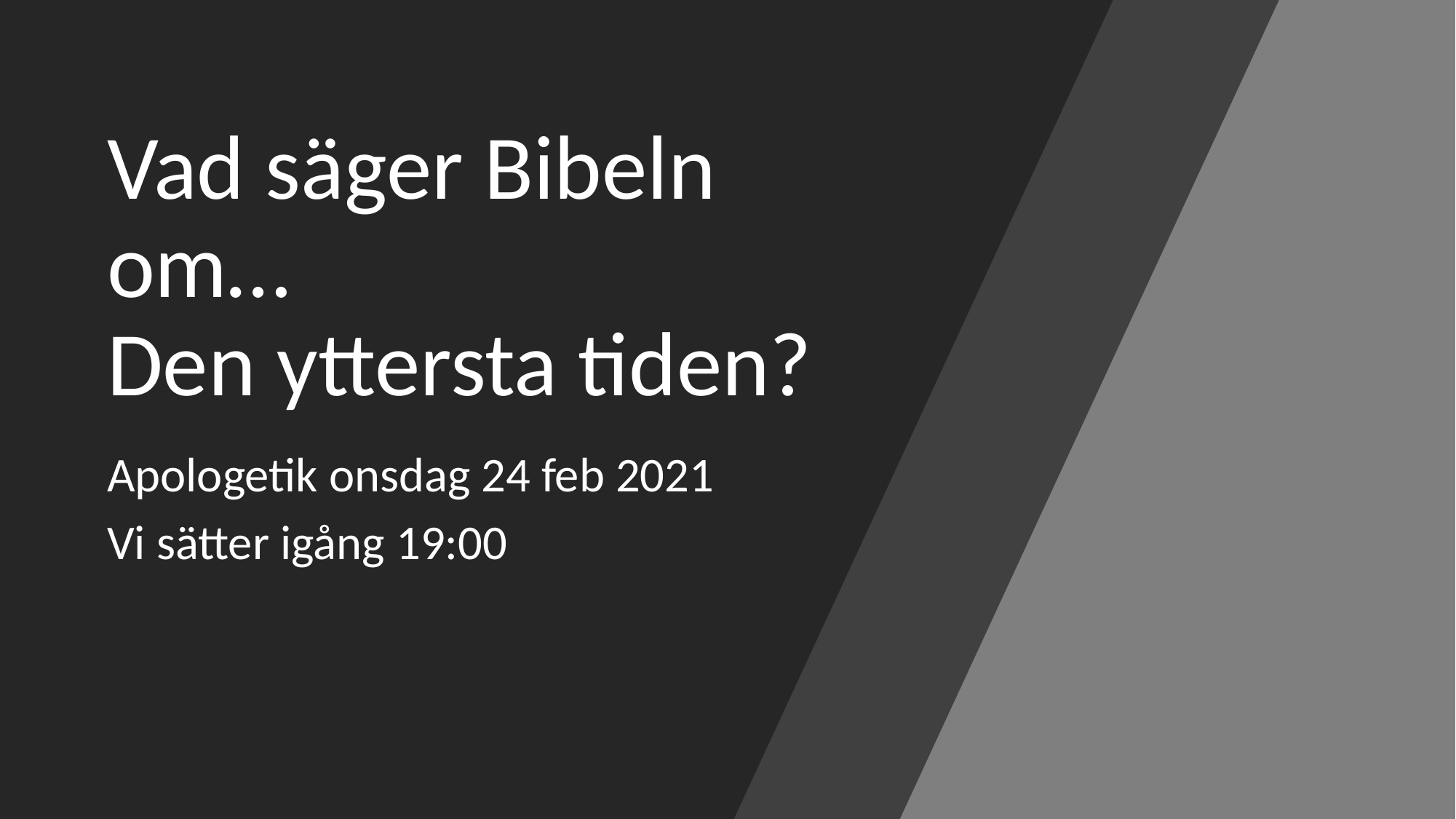

# Vad säger Bibeln om… Den yttersta tiden?
Apologetik onsdag 24 feb 2021
Vi sätter igång 19:00